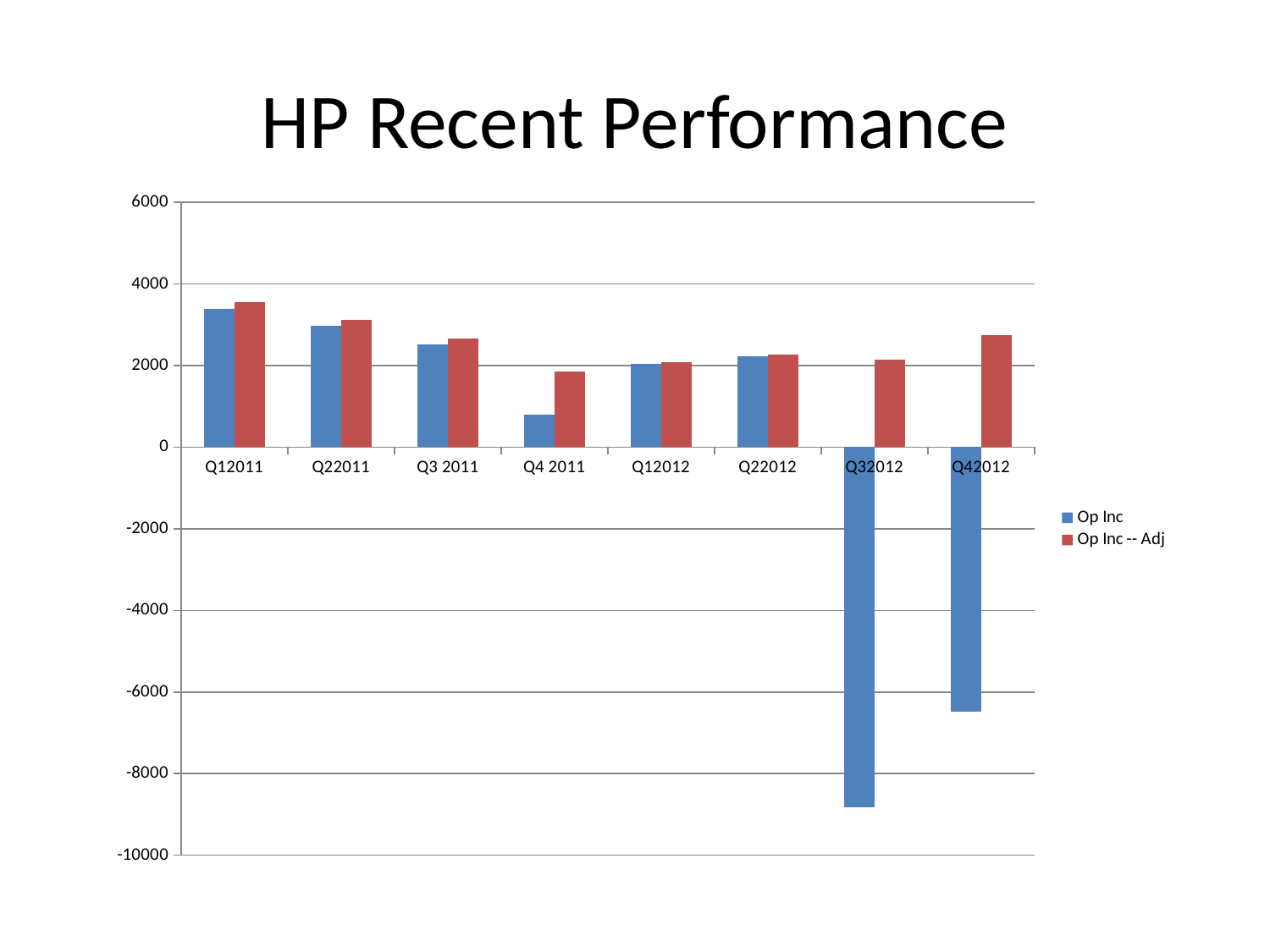

# HP Recent Performance

### Chart

| Category |  |  |
|---|---|---|
| Q12011 | 3394.0 | 3552.0 |
| Q22011 | 2968.0 | 3126.0 |
| Q3 2011 | 2520.0 | 2670.0 |
| Q4 2011 | 795.0 | 1859.0 |
| Q12012 | 2042.0 | 2082.0 |
| Q22012 | 2222.0 | 2275.0 |
| Q32012 | -8833.0 | 2150.0 |
| Q42012 | -6488.0 | 2737.0 |